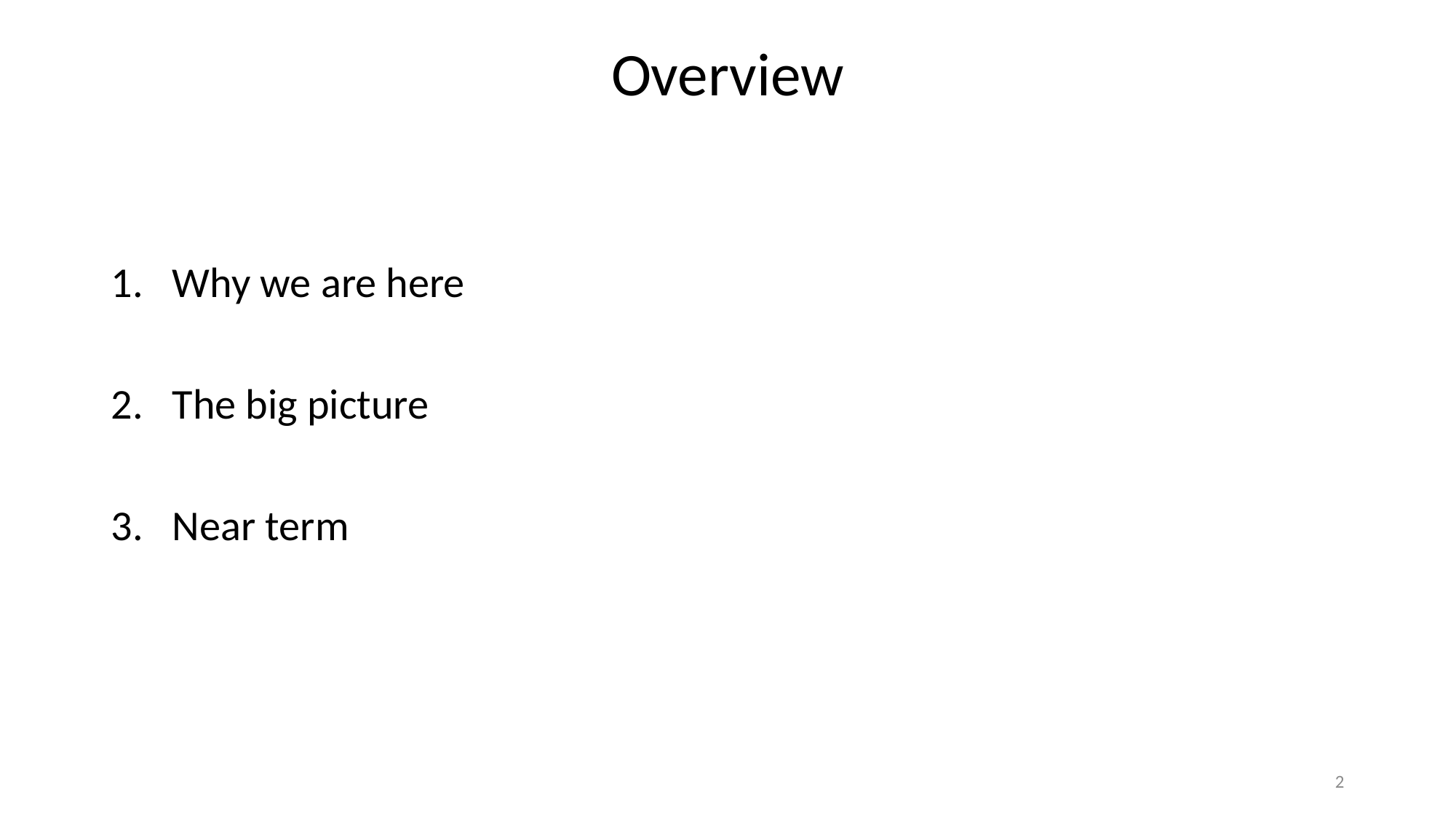

# Overview

Why we are here

The big picture

Near term
2